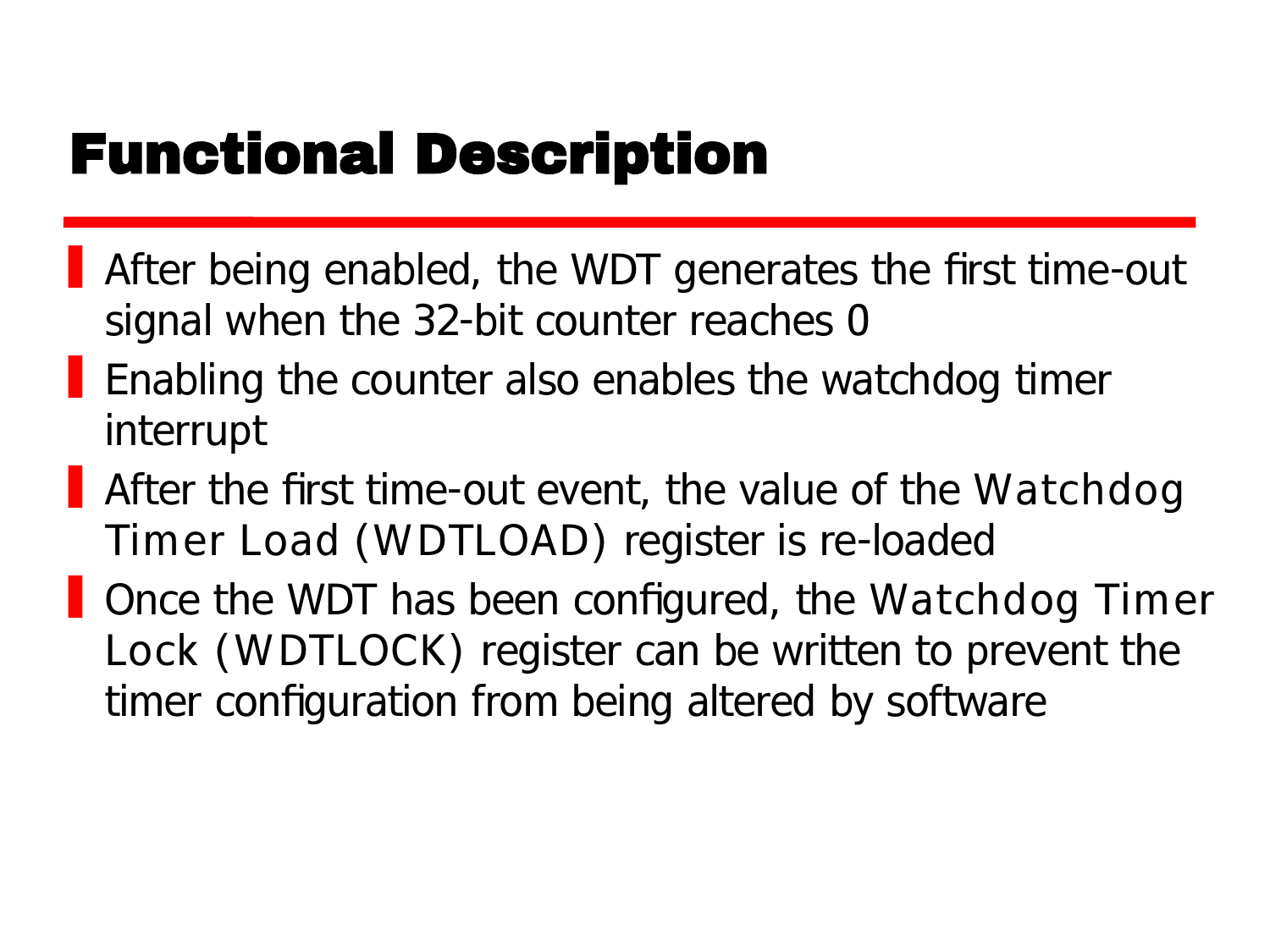

# Functional Description
After being enabled, the WDT generates the first time-out signal when the 32-bit counter reaches 0
Enabling the counter also enables the watchdog timer interrupt
After the first time-out event, the value of the Watchdog Timer Load (WDTLOAD) register is re-loaded
Once the WDT has been configured, the Watchdog Timer Lock (WDTLOCK) register can be written to prevent the timer configuration from being altered by software